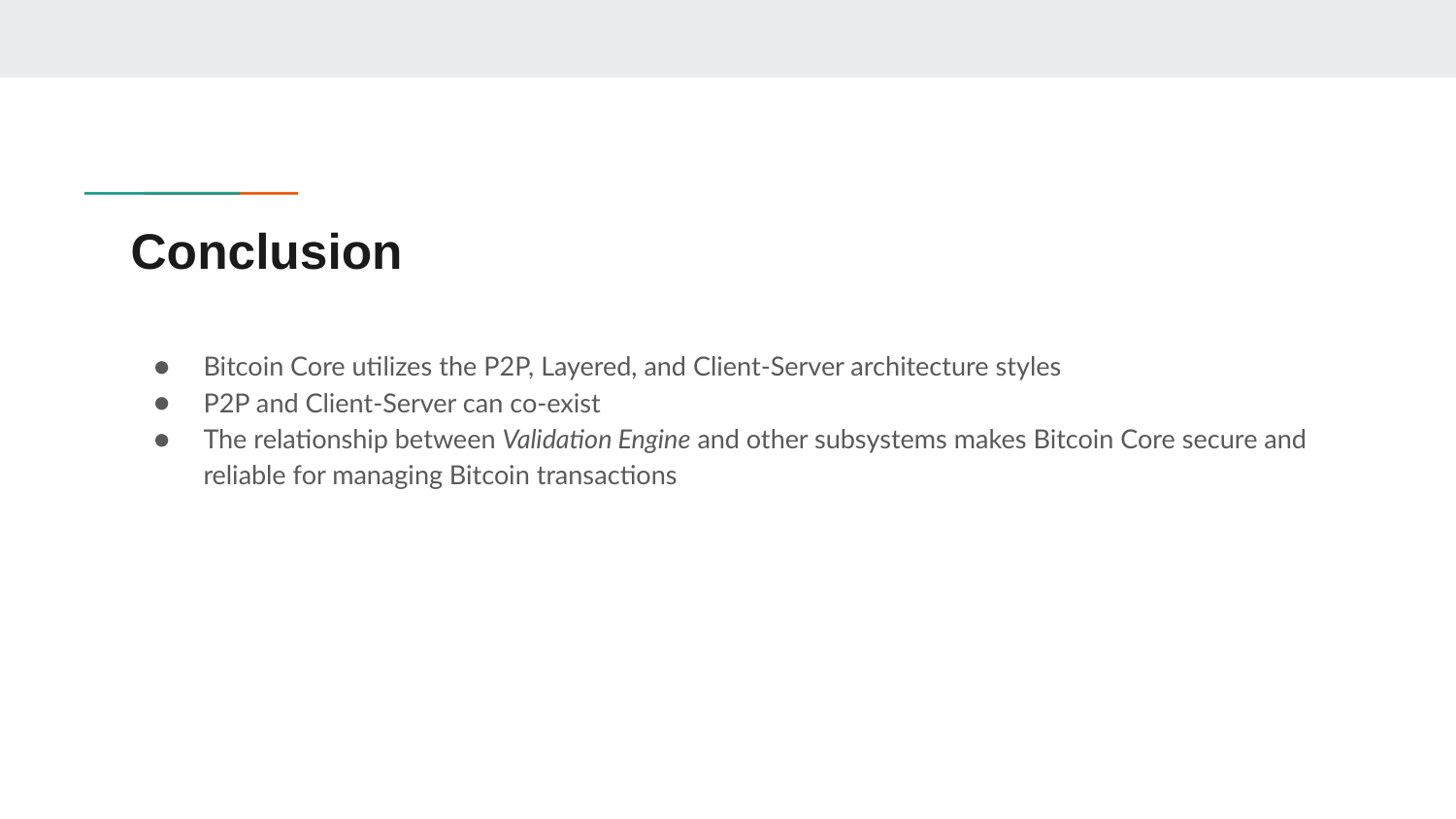

# Conclusion
Bitcoin Core utilizes the P2P, Layered, and Client-Server architecture styles
P2P and Client-Server can co-exist
The relationship between Validation Engine and other subsystems makes Bitcoin Core secure and reliable for managing Bitcoin transactions